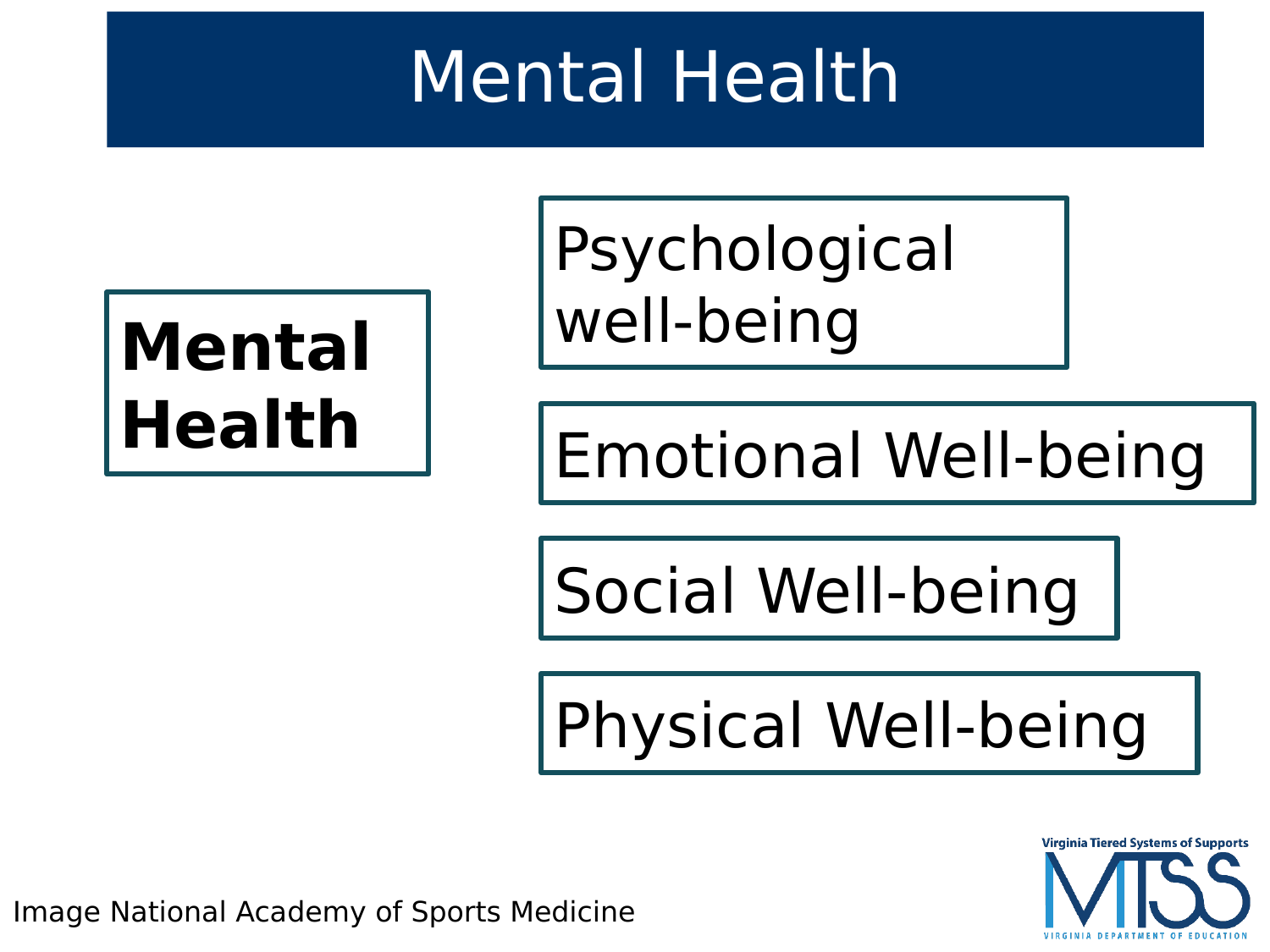

# Mental Health
Psychological
well-being
Mental
Health
Emotional Well-being
Social Well-being
Physical Well-being
Image National Academy of Sports Medicine